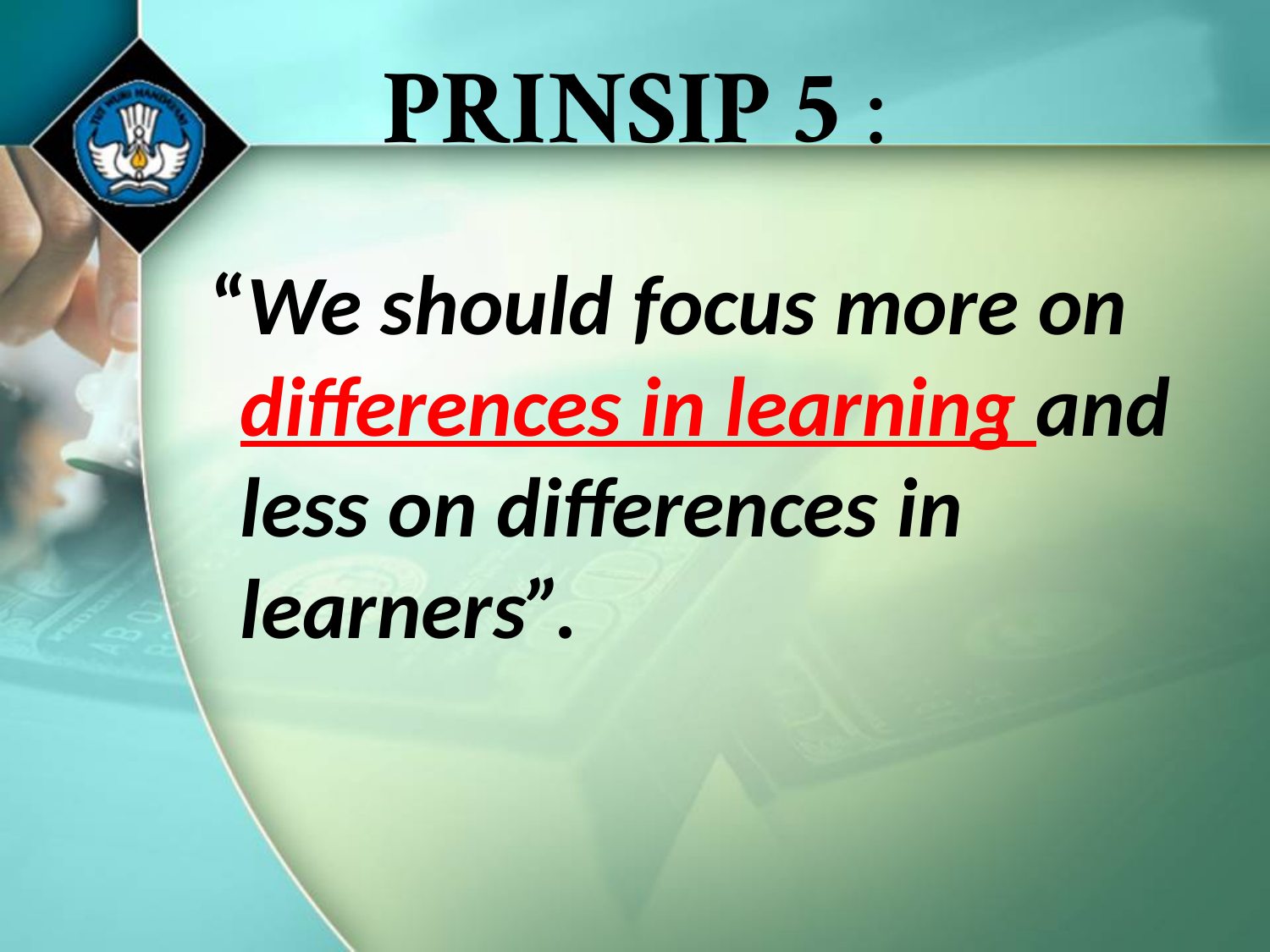

# PRINSIP 5 :
 “We should focus more on differences in learning and less on differences in learners”.